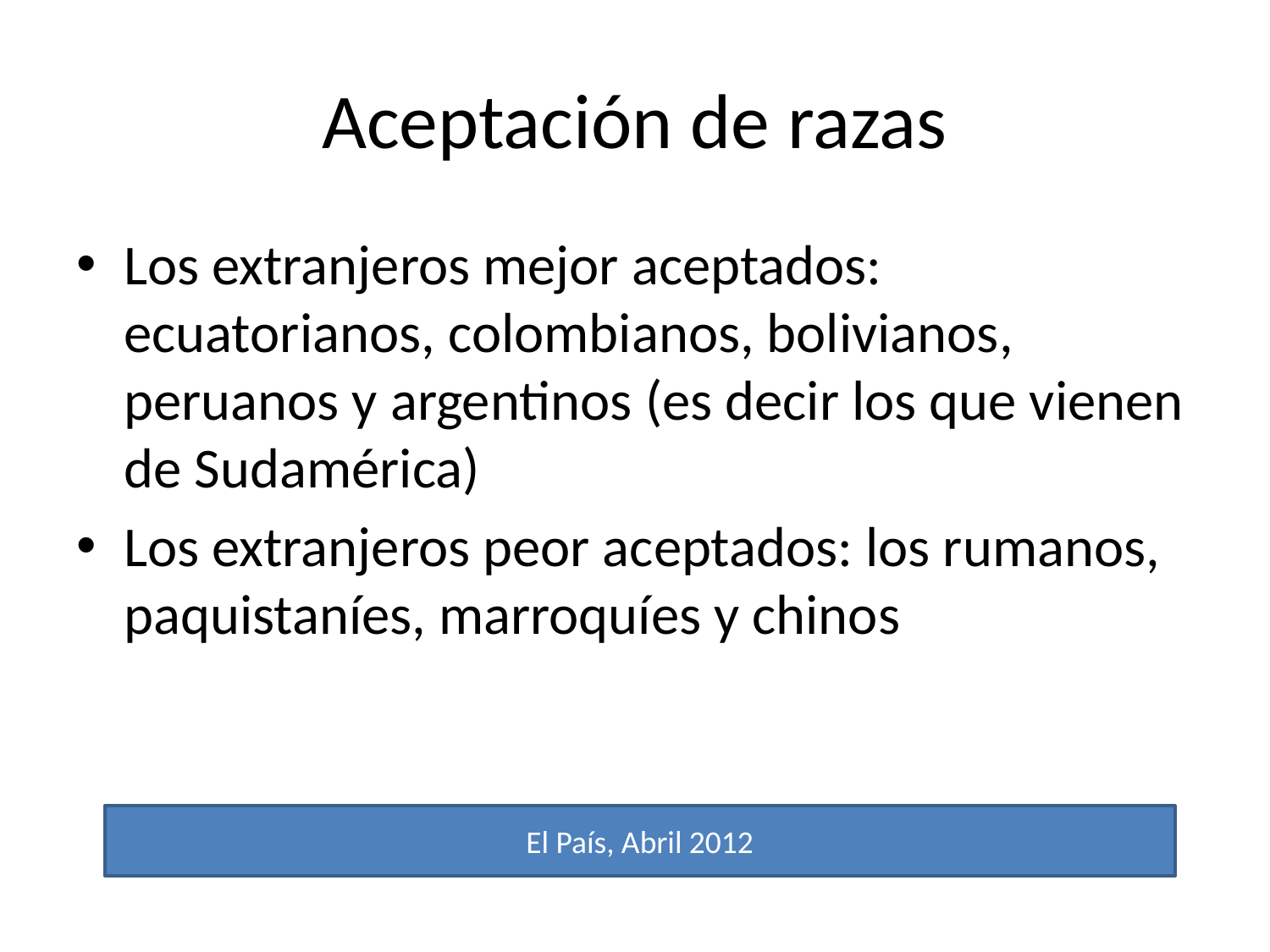

# Aceptación de razas
Los extranjeros mejor aceptados:  ecuatorianos, colombianos, bolivianos, peruanos y argentinos (es decir los que vienen de Sudamérica)
Los extranjeros peor aceptados: los rumanos, paquistaníes, marroquíes y chinos

El País, Abril 2012